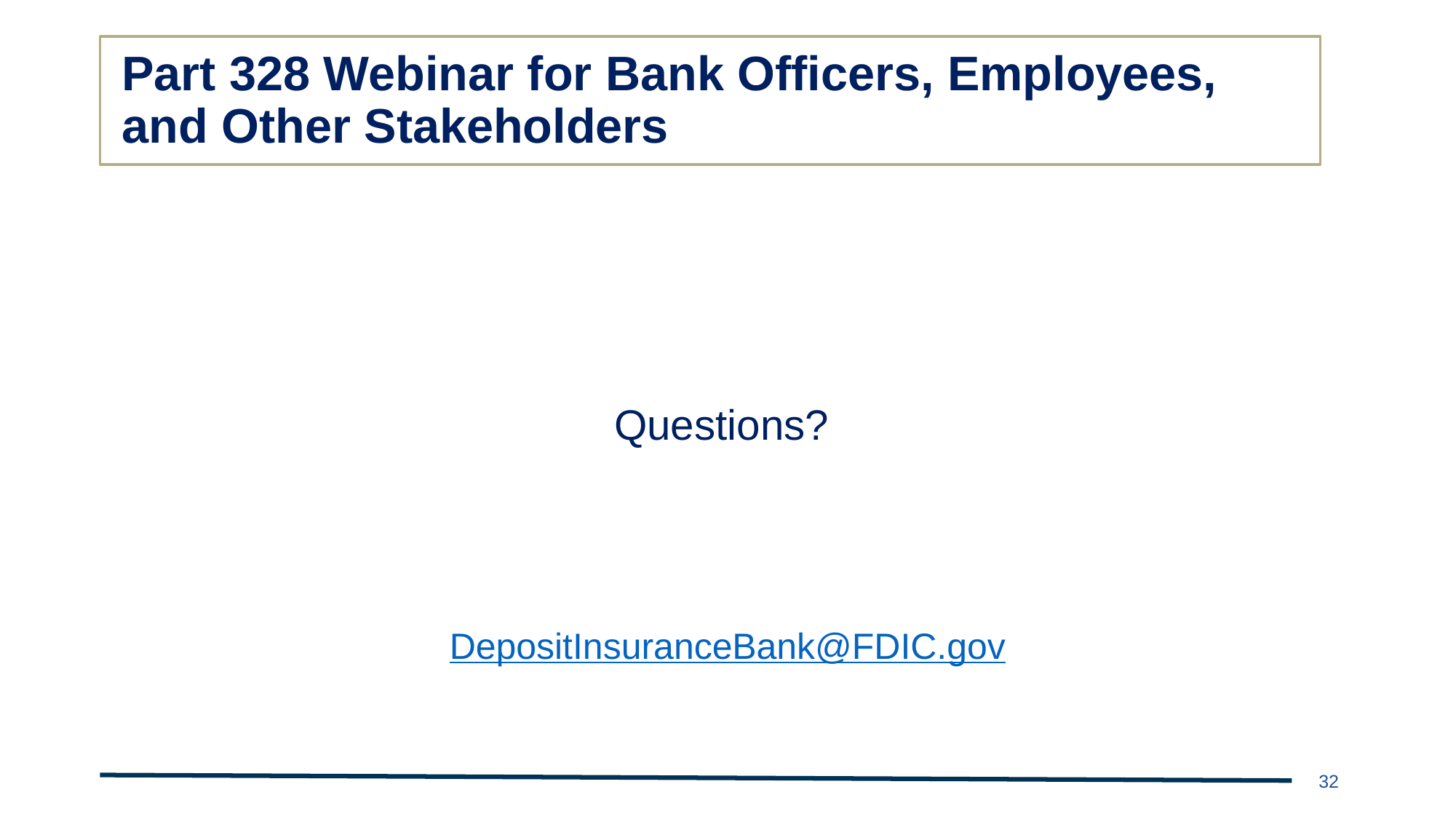

# Part 328 Webinar for Bank Officers, Employees, and Other Stakeholders

Questions?

DepositInsuranceBank@FDIC.gov
32